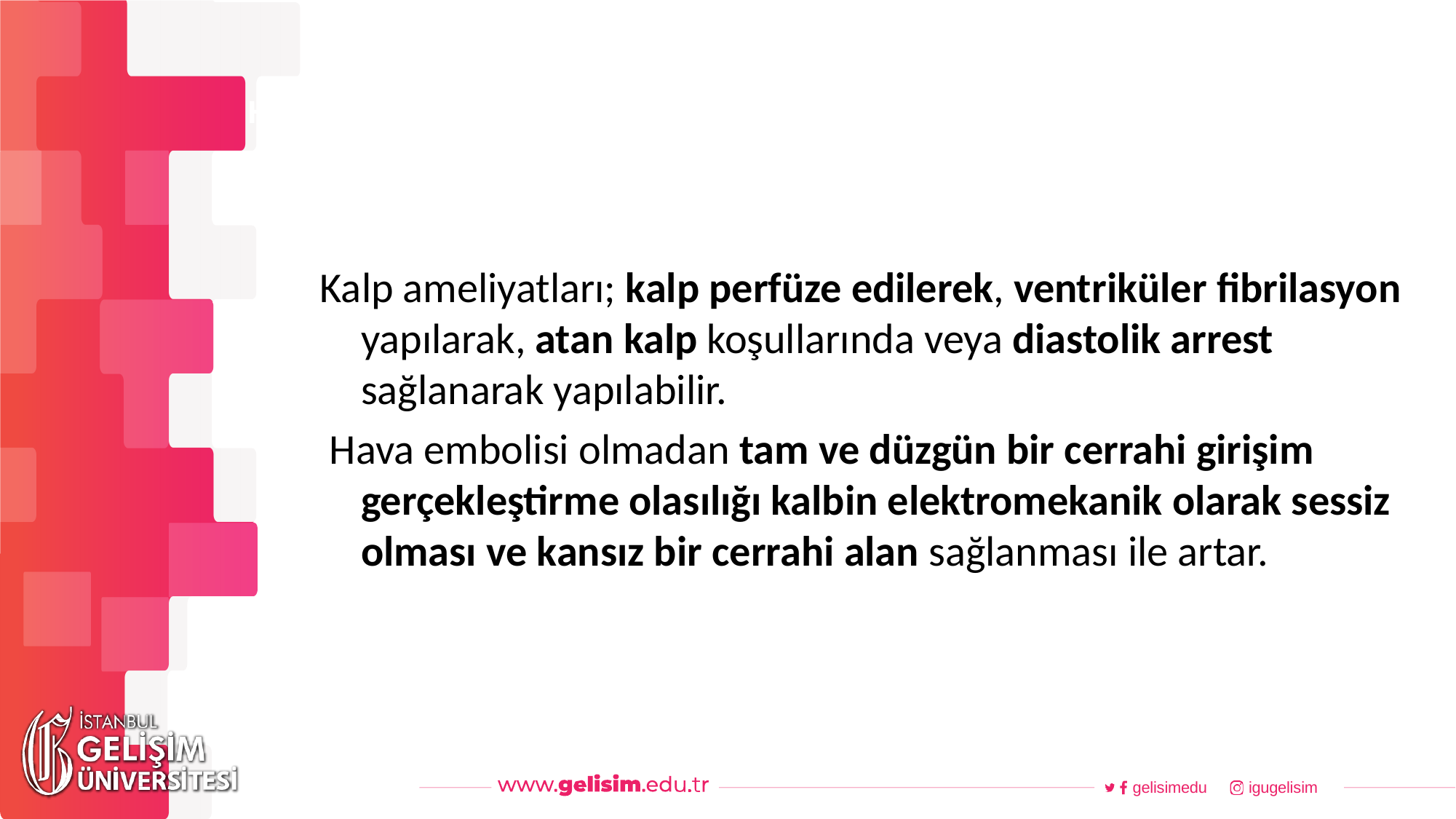

#
Haftalık Akış
Kalp ameliyatları; kalp perfüze edilerek, ventriküler fibrilasyon yapılarak, atan kalp koşullarında veya diastolik arrest sağlanarak yapılabilir.
 Hava embolisi olmadan tam ve düzgün bir cerrahi girişim gerçekleştirme olasılığı kalbin elektromekanik olarak sessiz olması ve kansız bir cerrahi alan sağlanması ile artar.

gelisimedu
igugelisim